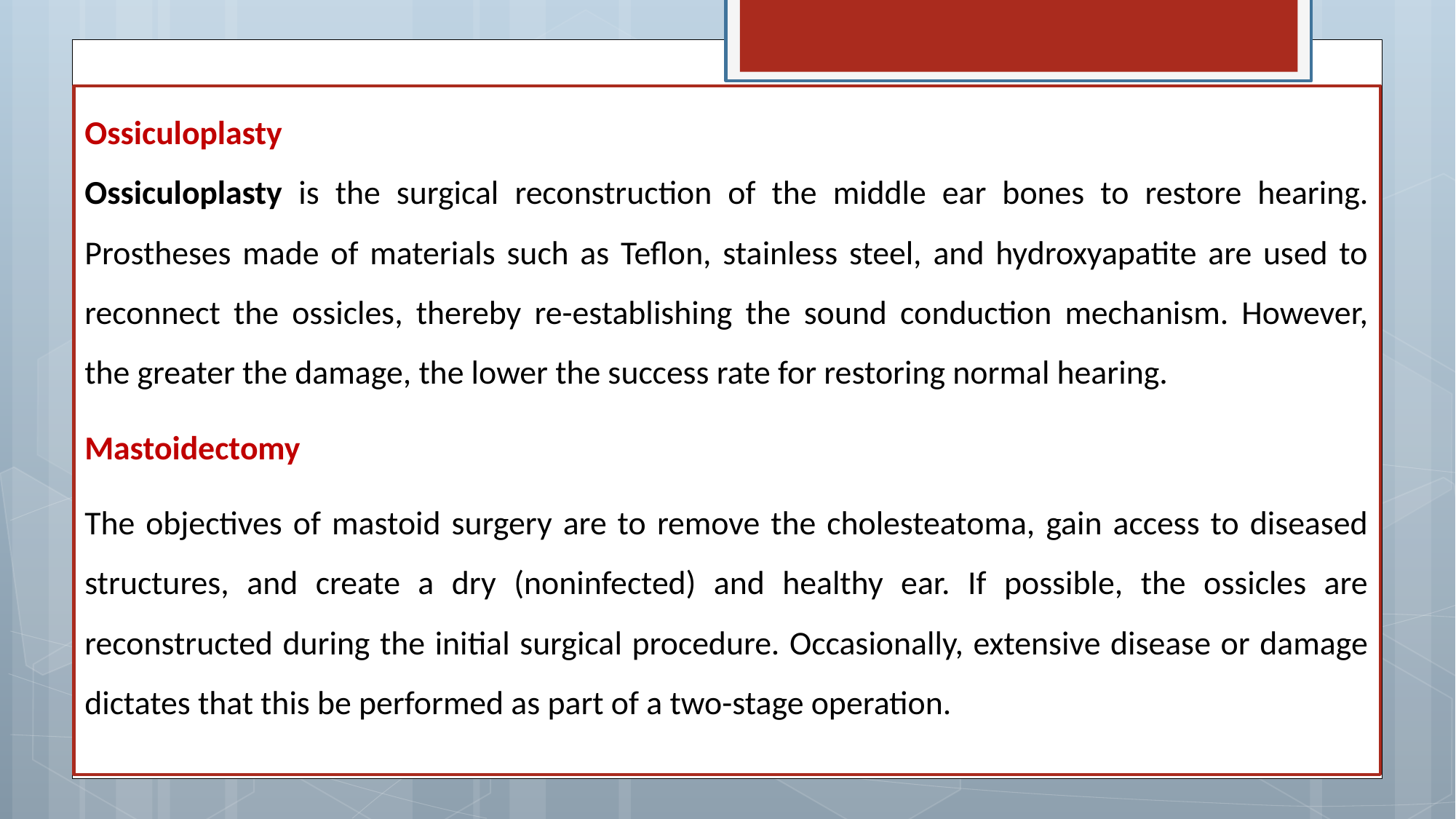

Ossiculoplasty
Ossiculoplasty is the surgical reconstruction of the middle ear bones to restore hearing. Prostheses made of materials such as Teflon, stainless steel, and hydroxyapatite are used to reconnect the ossicles, thereby re-establishing the sound conduction mechanism. However, the greater the damage, the lower the success rate for restoring normal hearing.
Mastoidectomy
The objectives of mastoid surgery are to remove the cholesteatoma, gain access to diseased structures, and create a dry (noninfected) and healthy ear. If possible, the ossicles are reconstructed during the initial surgical procedure. Occasionally, extensive disease or damage dictates that this be performed as part of a two-stage operation.